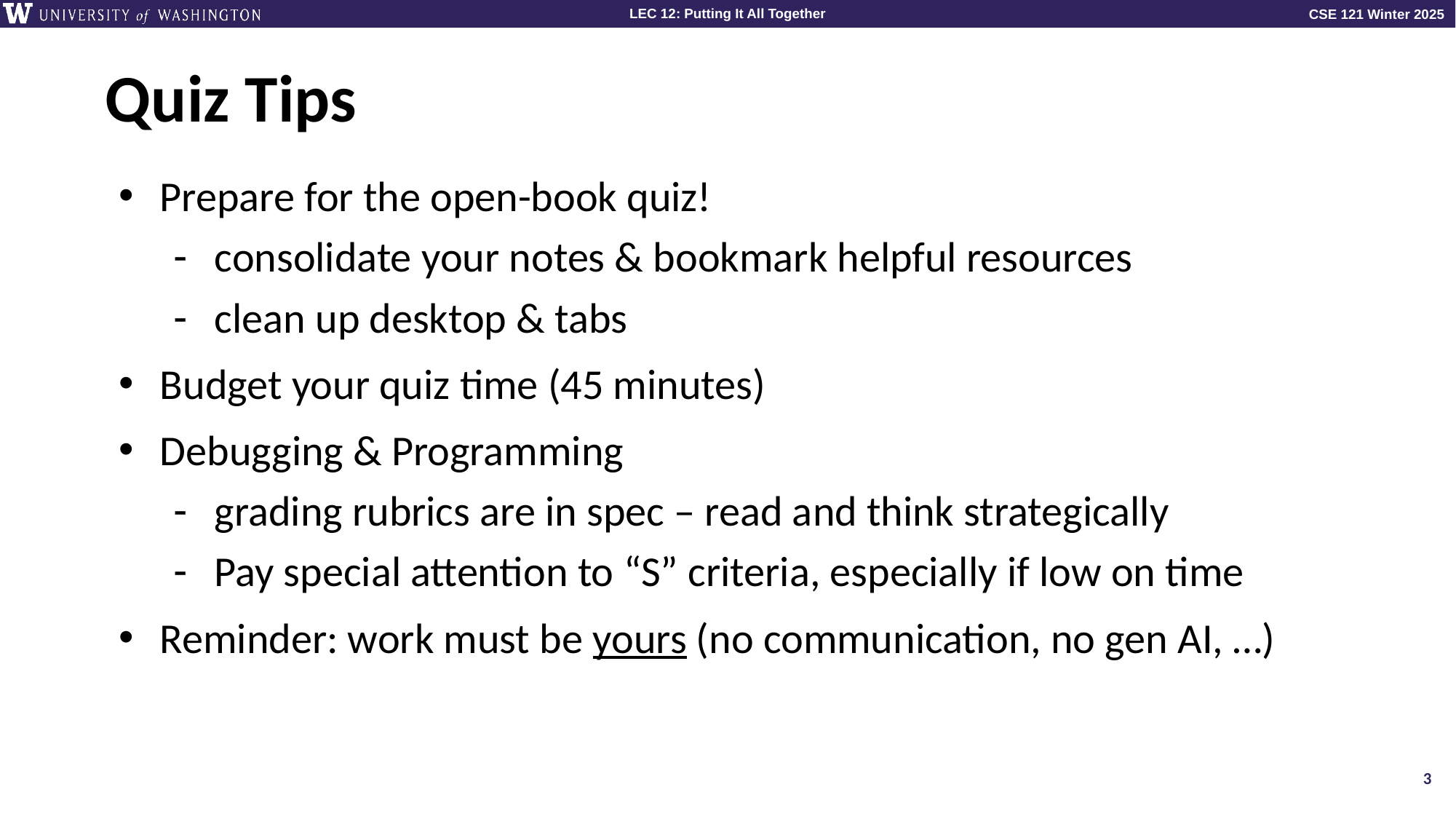

# Quiz Tips
Prepare for the open-book quiz!
consolidate your notes & bookmark helpful resources
clean up desktop & tabs
Budget your quiz time (45 minutes)
Debugging & Programming
grading rubrics are in spec – read and think strategically
Pay special attention to “S” criteria, especially if low on time
Reminder: work must be yours (no communication, no gen AI, …)
3